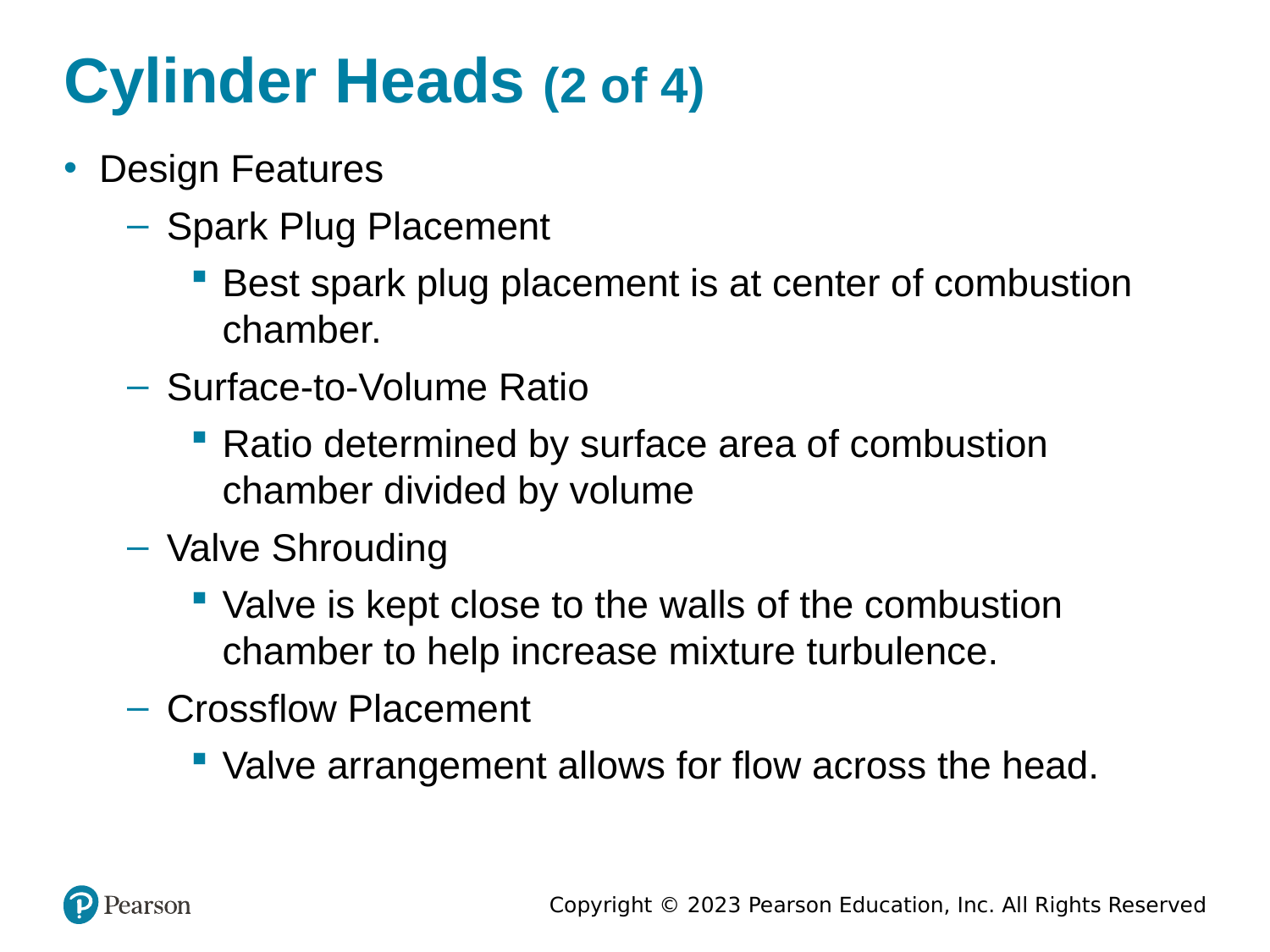

# Cylinder Heads (2 of 4)
Design Features
Spark Plug Placement
Best spark plug placement is at center of combustion chamber.
Surface-to-Volume Ratio
Ratio determined by surface area of combustion chamber divided by volume
Valve Shrouding
Valve is kept close to the walls of the combustion chamber to help increase mixture turbulence.
Crossflow Placement
Valve arrangement allows for flow across the head.